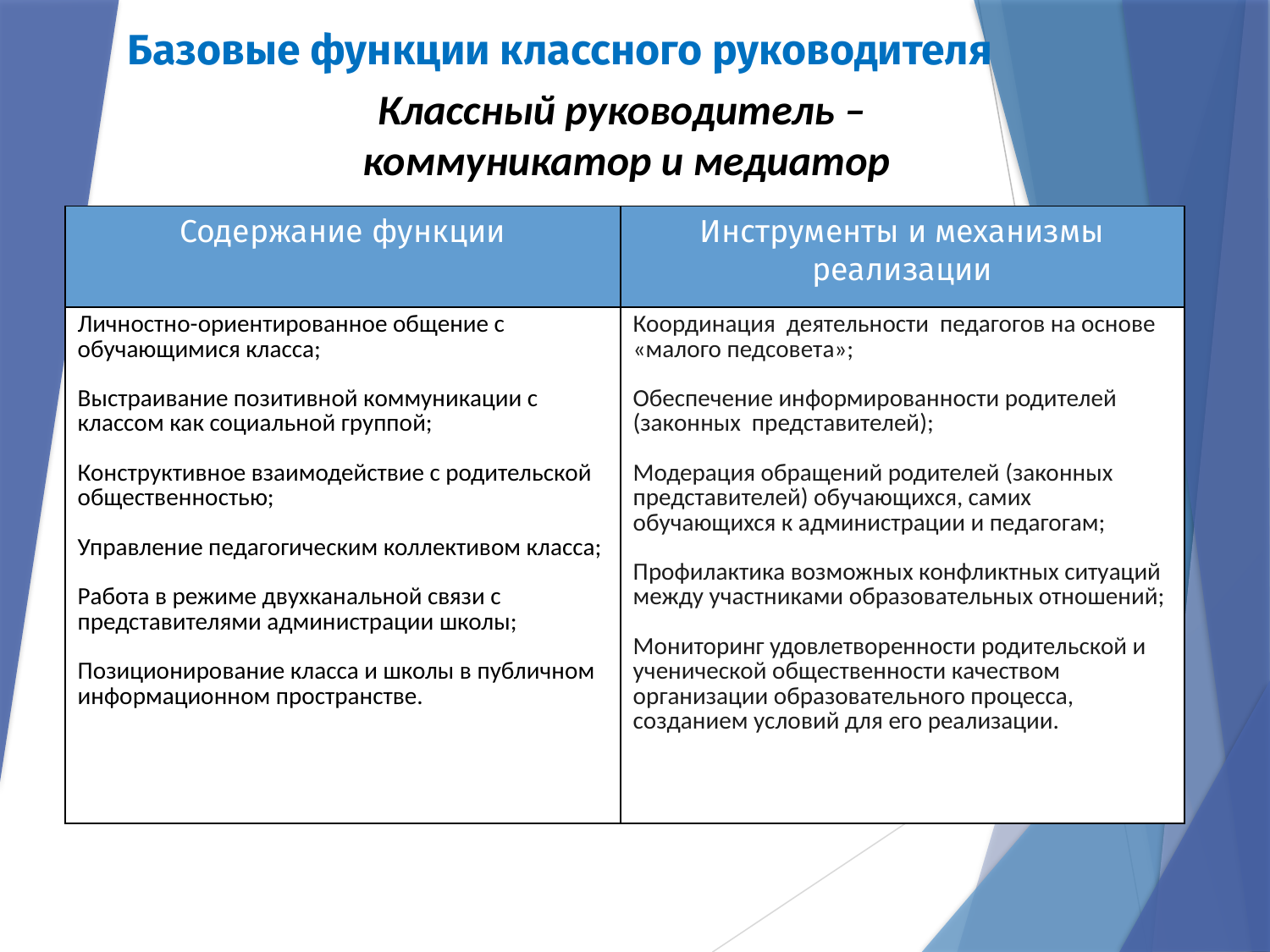

Базовые функции классного руководителя
Классный руководитель –
коммуникатор и медиатор
| Содержание функции | Инструменты и механизмы реализации |
| --- | --- |
| Личностно-ориентированное общение с обучающимися класса; Выстраивание позитивной коммуникации с классом как социальной группой; Конструктивное взаимодействие с родительской общественностью; Управление педагогическим коллективом класса; Работа в режиме двухканальной связи с представителями администрации школы; Позиционирование класса и школы в публичном информационном пространстве. | Координация деятельности педагогов на основе «малого педсовета»; Обеспечение информированности родителей (законных представителей); Модерация обращений родителей (законных представителей) обучающихся, самих обучающихся к администрации и педагогам; Профилактика возможных конфликтных ситуаций между участниками образовательных отношений; Мониторинг удовлетворенности родительской и ученической общественности качеством организации образовательного процесса, созданием условий для его реализации. |